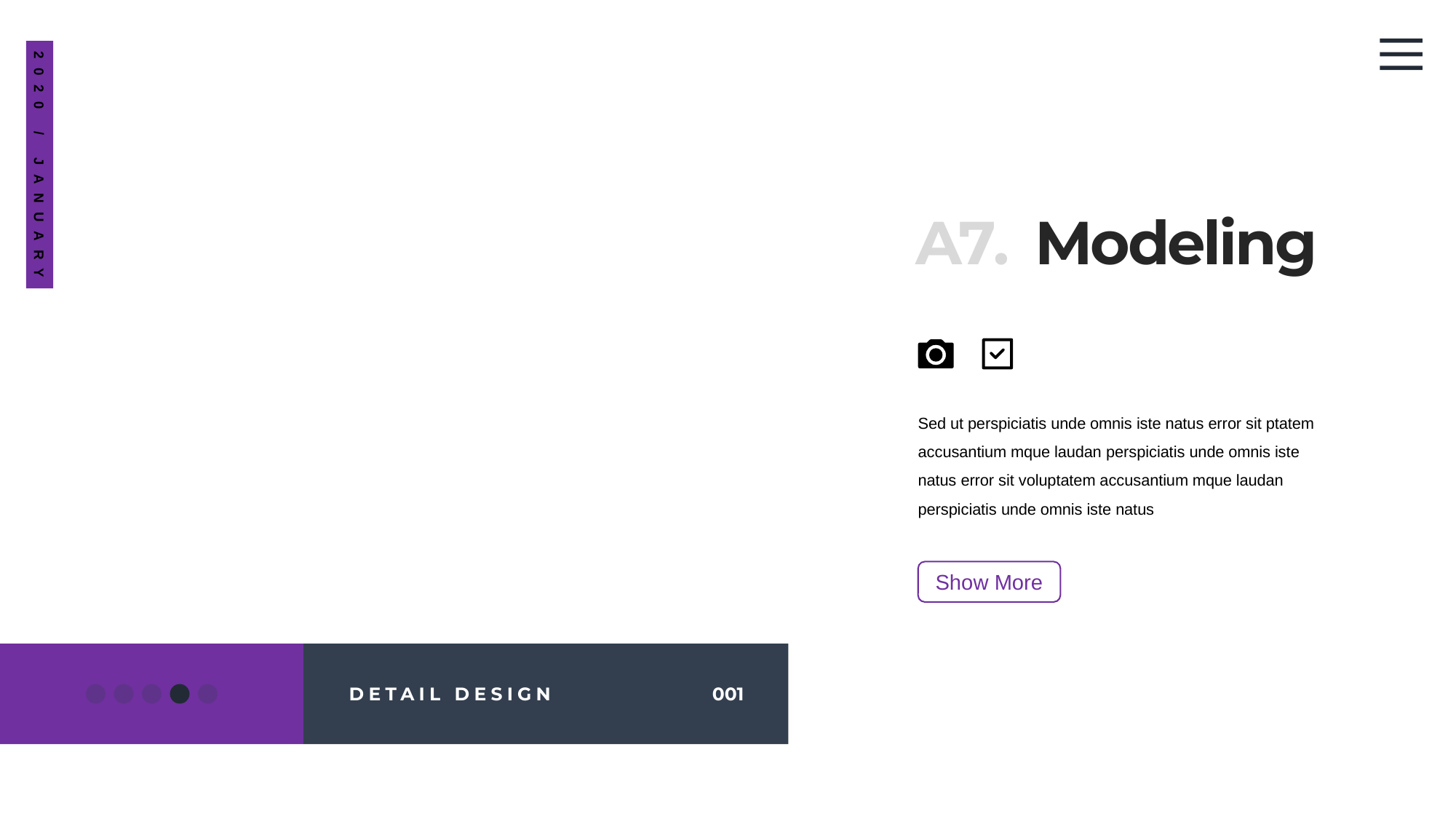

2020 / JANUARY
A7.
Modeling

Sed ut perspiciatis unde omnis iste natus error sit ptatem accusantium mque laudan perspiciatis unde omnis iste natus error sit voluptatem accusantium mque laudan perspiciatis unde omnis iste natus
Show More

DETAIL DESIGN
001